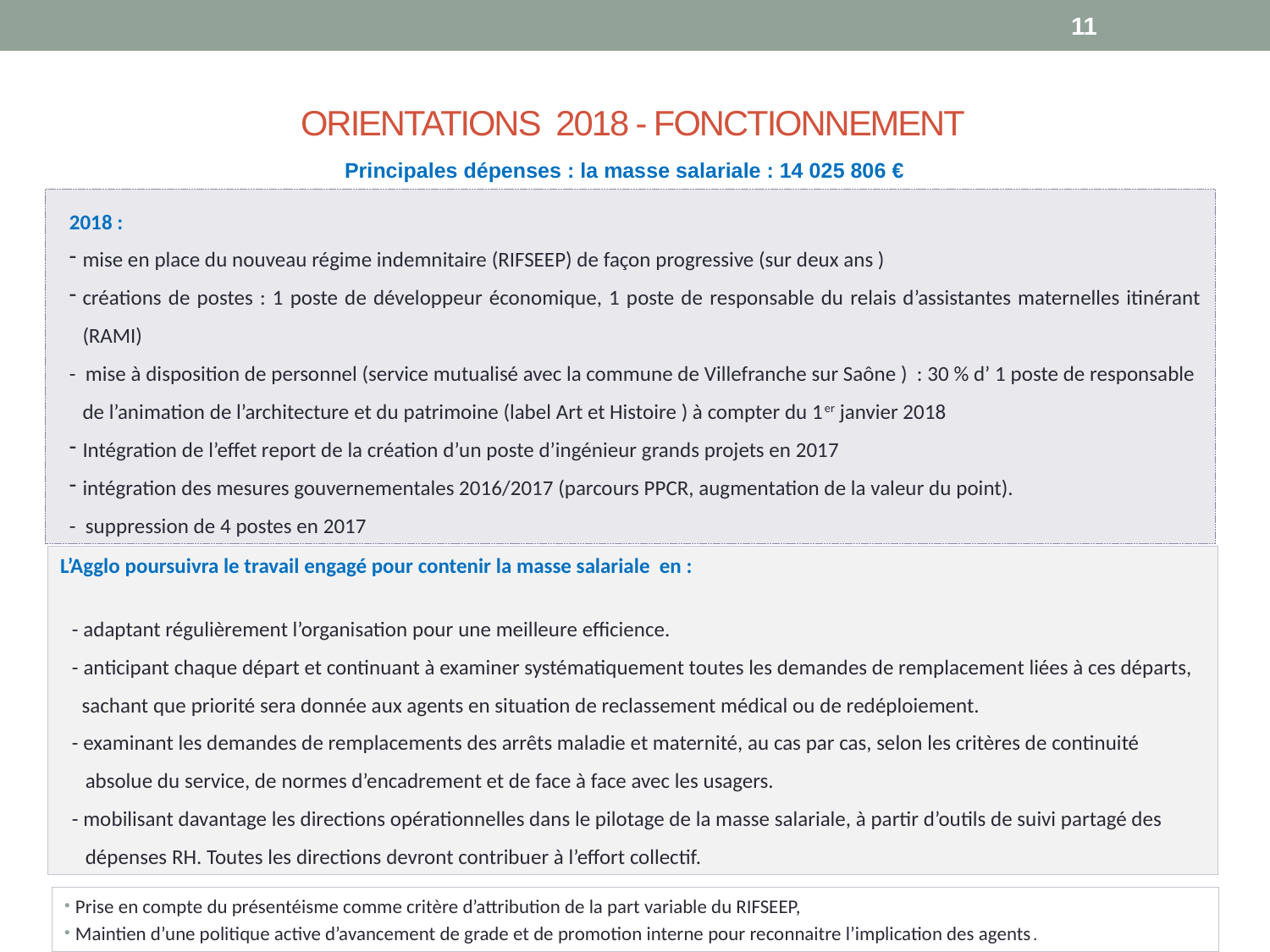

11
# ORIENTATIONS  2018 - FONCTIONNEMENT
Principales dépenses : la masse salariale : 14 025 806 €
2018 :
mise en place du nouveau régime indemnitaire (RIFSEEP) de façon progressive (sur deux ans )
créations de postes : 1 poste de développeur économique, 1 poste de responsable du relais d’assistantes maternelles itinérant (RAMI)
-  mise à disposition de personnel (service mutualisé avec la commune de Villefranche sur Saône )  : 30 % d’ 1 poste de responsable de l’animation de l’architecture et du patrimoine (label Art et Histoire ) à compter du 1er janvier 2018
Intégration de l’effet report de la création d’un poste d’ingénieur grands projets en 2017
intégration des mesures gouvernementales 2016/2017 (parcours PPCR, augmentation de la valeur du point).
-  suppression de 4 postes en 2017
L’Agglo poursuivra le travail engagé pour contenir la masse salariale  en :

- adaptant régulièrement l’organisation pour une meilleure efficience.
- anticipant chaque départ et continuant à examiner systématiquement toutes les demandes de remplacement liées à ces départs,
  sachant que priorité sera donnée aux agents en situation de reclassement médical ou de redéploiement.
- examinant les demandes de remplacements des arrêts maladie et maternité, au cas par cas, selon les critères de continuité absolue du service, de normes d’encadrement et de face à face avec les usagers.
- mobilisant davantage les directions opérationnelles dans le pilotage de la masse salariale, à partir d’outils de suivi partagé des dépenses RH. Toutes les directions devront contribuer à l’effort collectif.
Prise en compte du présentéisme comme critère d’attribution de la part variable du RIFSEEP,
Maintien d’une politique active d’avancement de grade et de promotion interne pour reconnaitre l’implication des agents.